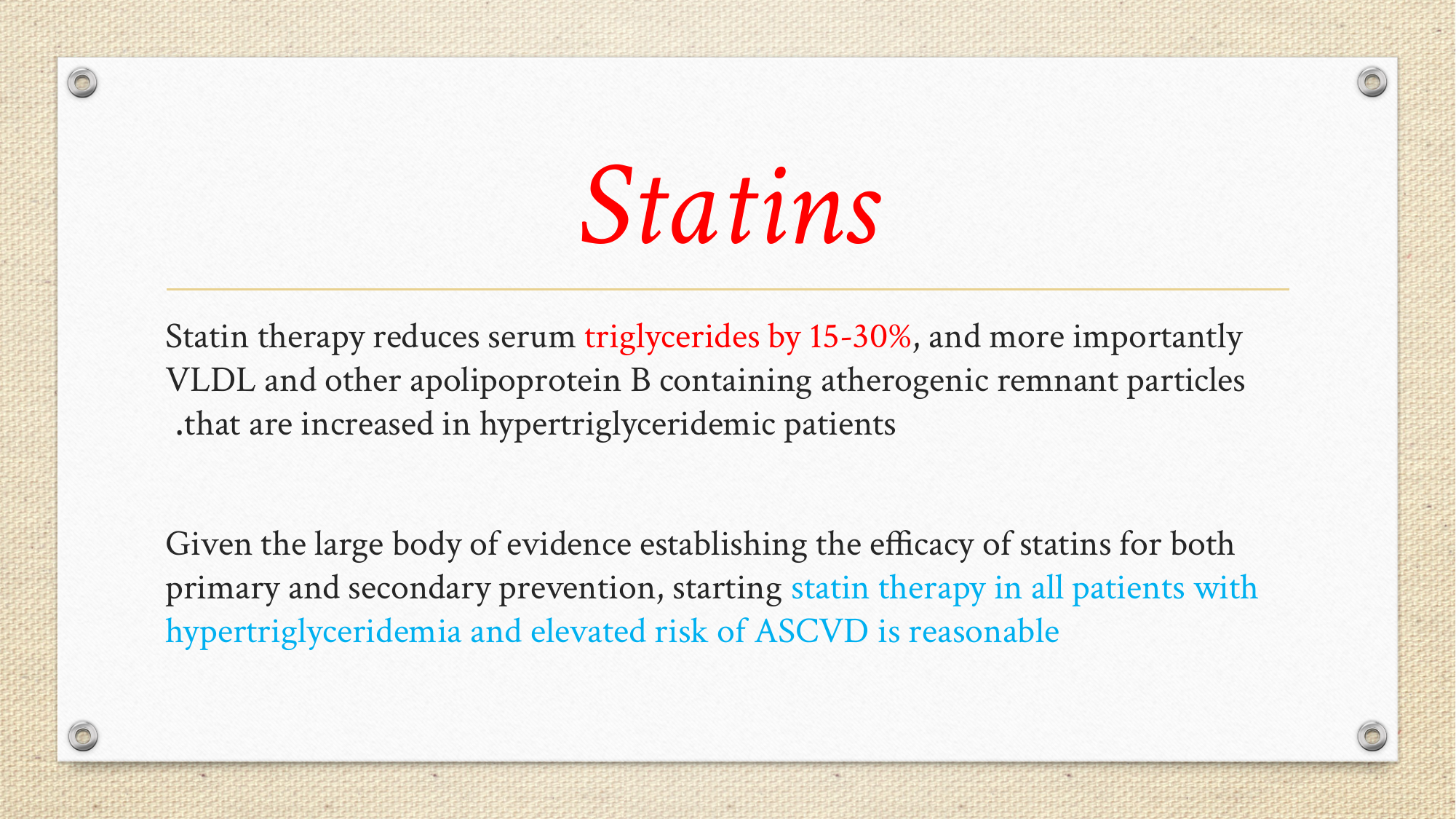

# Statins
Statin therapy reduces serum triglycerides by 15-30%, and more importantly VLDL and other apolipoprotein B containing atherogenic remnant particles that are increased in hypertriglyceridemic patients.

 Given the large body of evidence establishing the efficacy of statins for both primary and secondary prevention, starting statin therapy in all patients with hypertriglyceridemia and elevated risk of ASCVD is reasonable